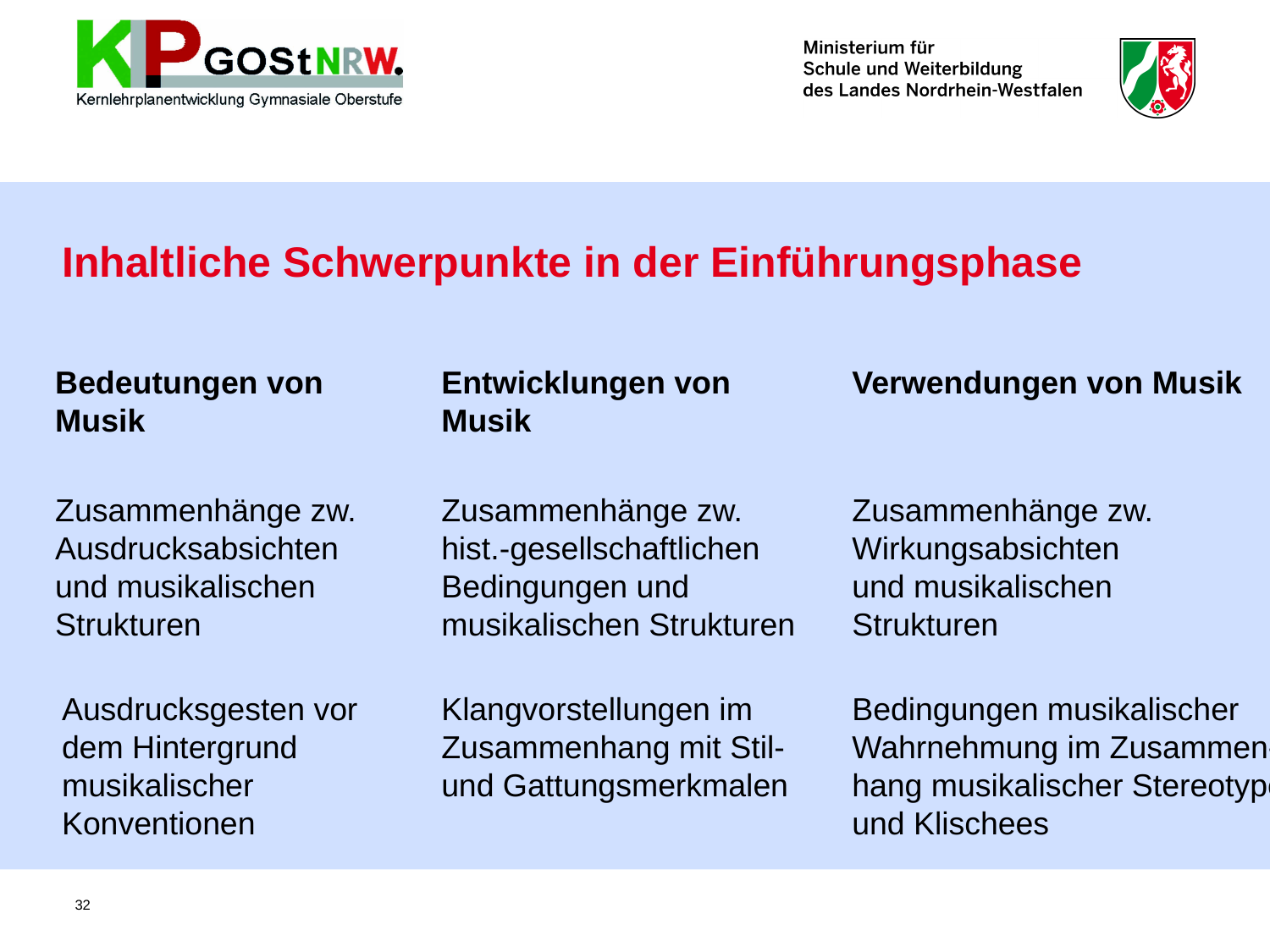

Inhaltliche Schwerpunkte in der Einführungsphase
Bedeutungen von Musik
Entwicklungen von Musik
Verwendungen von Musik
Zusammenhänge zw.  hist.-gesellschaftlichen Bedingungen und musikalischen Strukturen
Zusammenhänge zw. Wirkungsabsichten und musikalischen Strukturen
Zusammenhänge zw. Ausdrucksabsichten und musikalischen Strukturen
Ausdrucksgesten vor dem Hintergrund musikalischer Konventionen
Klangvorstellungen im Zusammenhang mit Stil- und Gattungsmerkmalen
Bedingungen musikalischer Wahrnehmung im Zusammen-
hang musikalischer Stereotype und Klischees
32